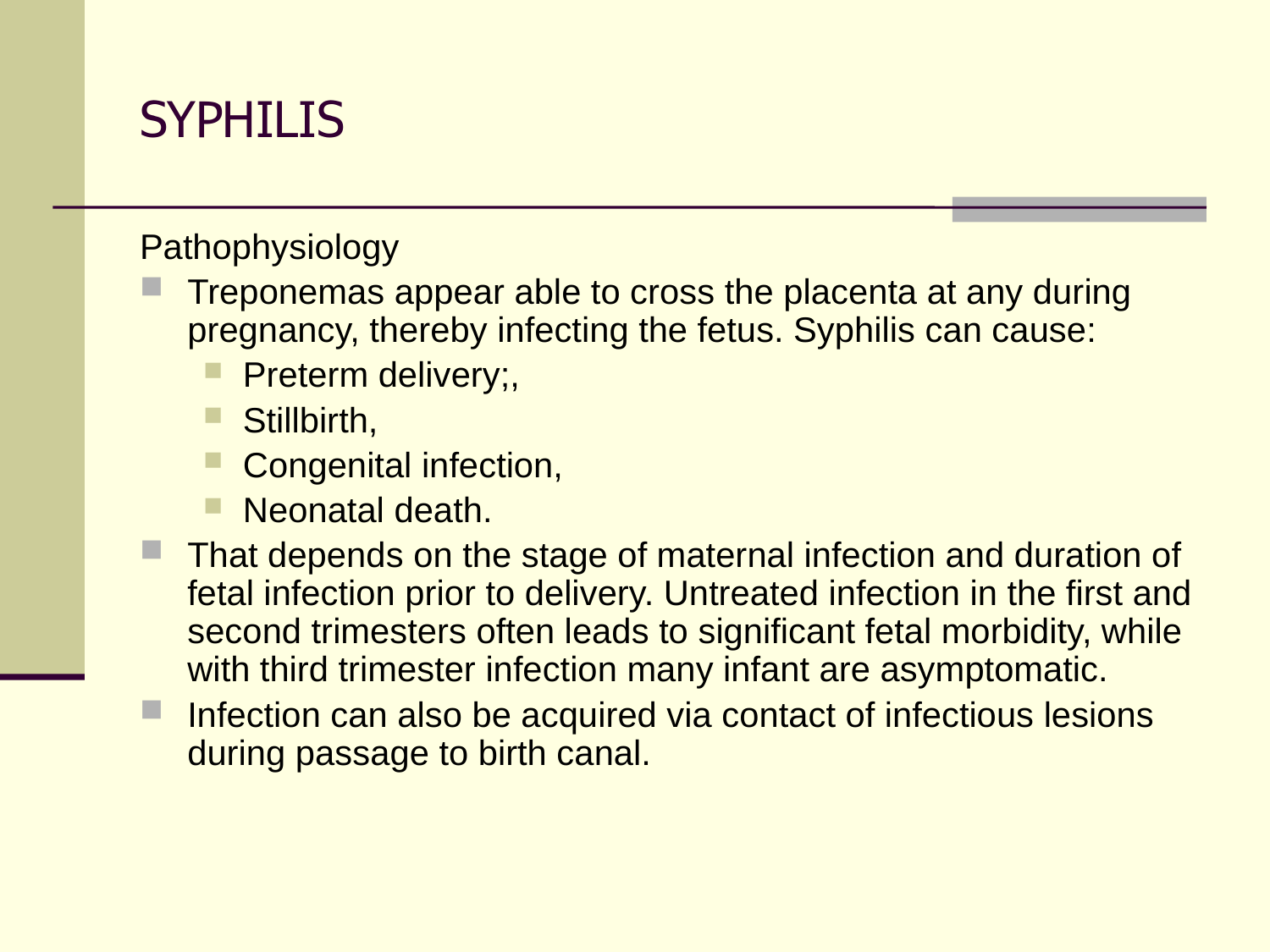

# SYPHILIS
Pathophysiology
Treponemas appear able to cross the placenta at any during pregnancy, thereby infecting the fetus. Syphilis can cause:
Preterm delivery;,
Stillbirth,
Congenital infection,
Neonatal death.
That depends on the stage of maternal infection and duration of fetal infection prior to delivery. Untreated infection in the first and second trimesters often leads to significant fetal morbidity, while with third trimester infection many infant are asymptomatic.
Infection can also be acquired via contact of infectious lesions during passage to birth canal.